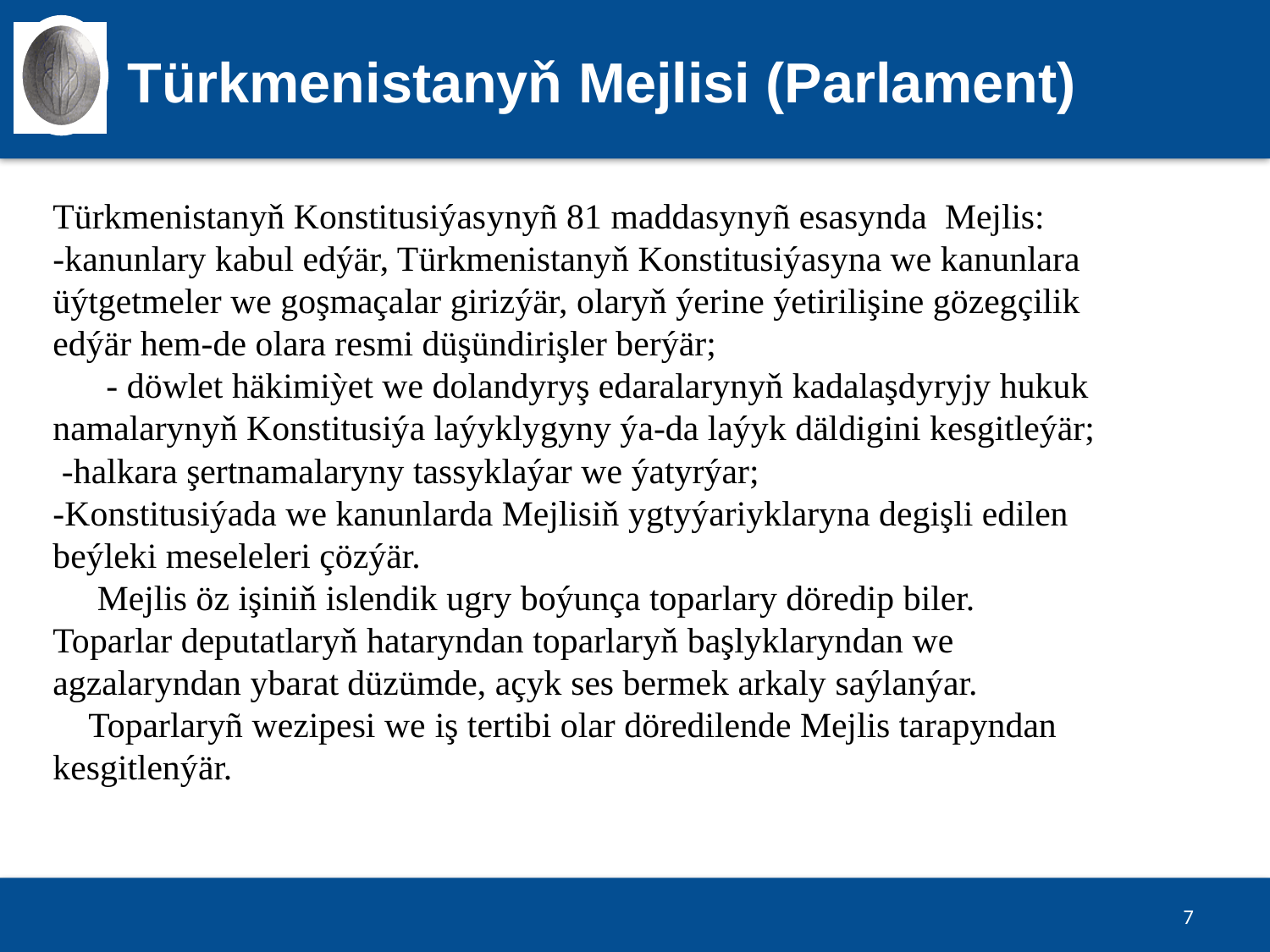

#
Türkmenistanyň Mejlisi (Parlament)

Türkmenistanyň Konstitusiýasynyñ 81 maddasynyñ esasynda  Mejlis:
-kanunlary kabul edýär, Türkmenistanyň Konstitusiýasyna we kanunlara üýtgetmeler we goşmaçalar girizýär, olaryň ýerine ýetirilişine gözegçilik edýär hem-de olara resmi düşündirişler berýär;
      - döwlet häkimiỳet we dolandyryş edaralarynyň kadalaşdyryjy hukuk namalarynyň Konstitusiýa laýyklygyny ýa-da laýyk däldigini kesgitleýär;
 -halkara şertnamalaryny tassyklaýar we ýatyrýar;
-Konstitusiýada we kanunlarda Mejlisiň ygtyýariyklaryna degişli edilen beýleki meseleleri çözýär.
     Mejlis öz işiniň islendik ugry boýunça toparlary döredip biler.
Toparlar deputatlaryň hataryndan toparlaryň başlyklaryndan we agzalaryndan ybarat düzümde, açyk ses bermek arkaly saýlanýar.
    Toparlaryñ wezipesi we iş tertibi olar döredilende Mejlis ta­rapyndan kesgitlenýär.

7